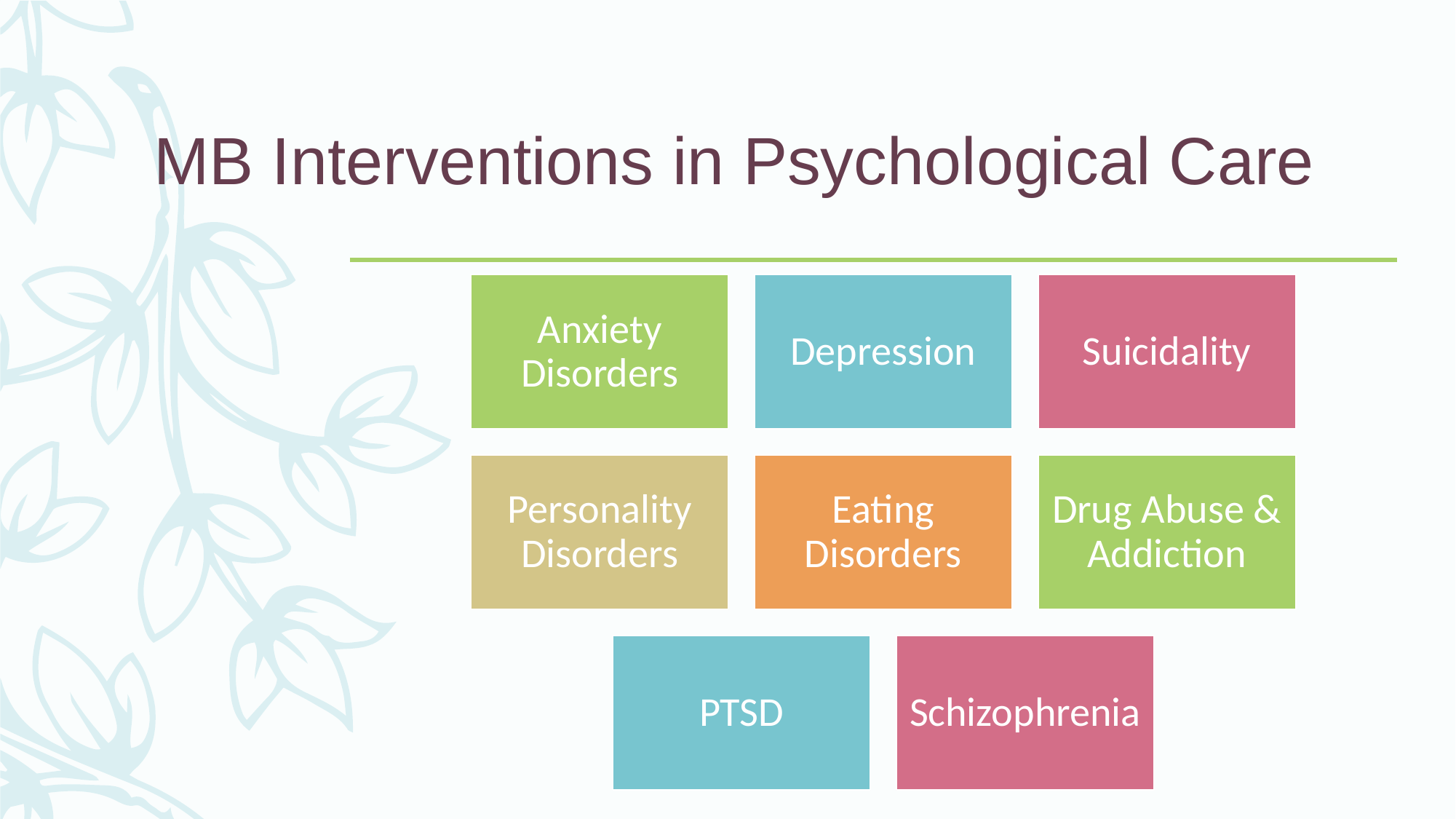

# MB Interventions in Psychological Care
Anxiety Disorders
Depression
Suicidality
Personality Disorders
Eating Disorders
Drug Abuse & Addiction
PTSD
Schizophrenia